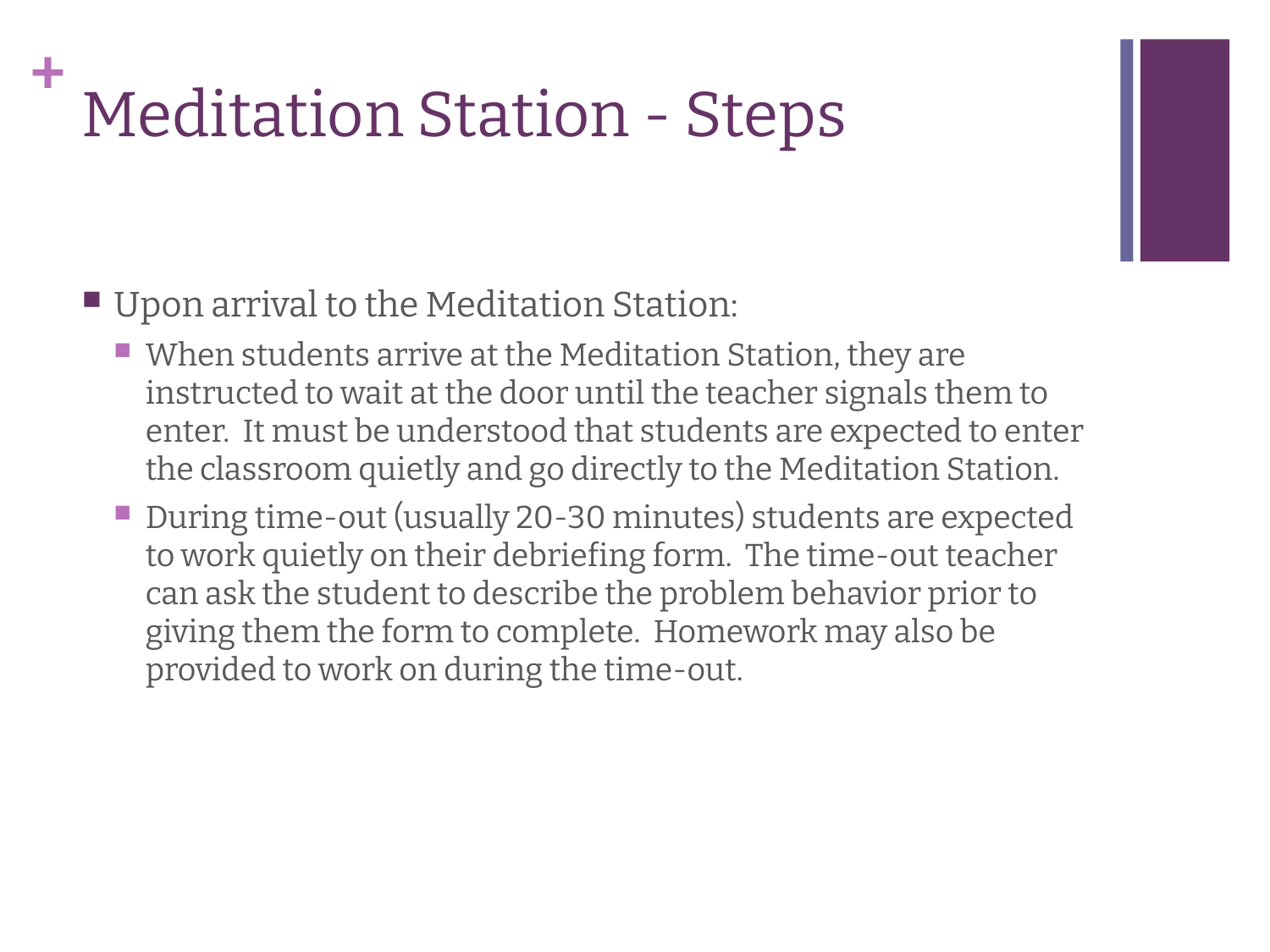

# Meditation Station - Steps
Upon arrival to the Meditation Station:
When students arrive at the Meditation Station, they are instructed to wait at the door until the teacher signals them to enter.  It must be understood that students are expected to enter the classroom quietly and go directly to the Meditation Station.
During time-out (usually 20-30 minutes) students are expected to work quietly on their debriefing form.  The time-out teacher can ask the student to describe the problem behavior prior to giving them the form to complete.  Homework may also be provided to work on during the time-out.